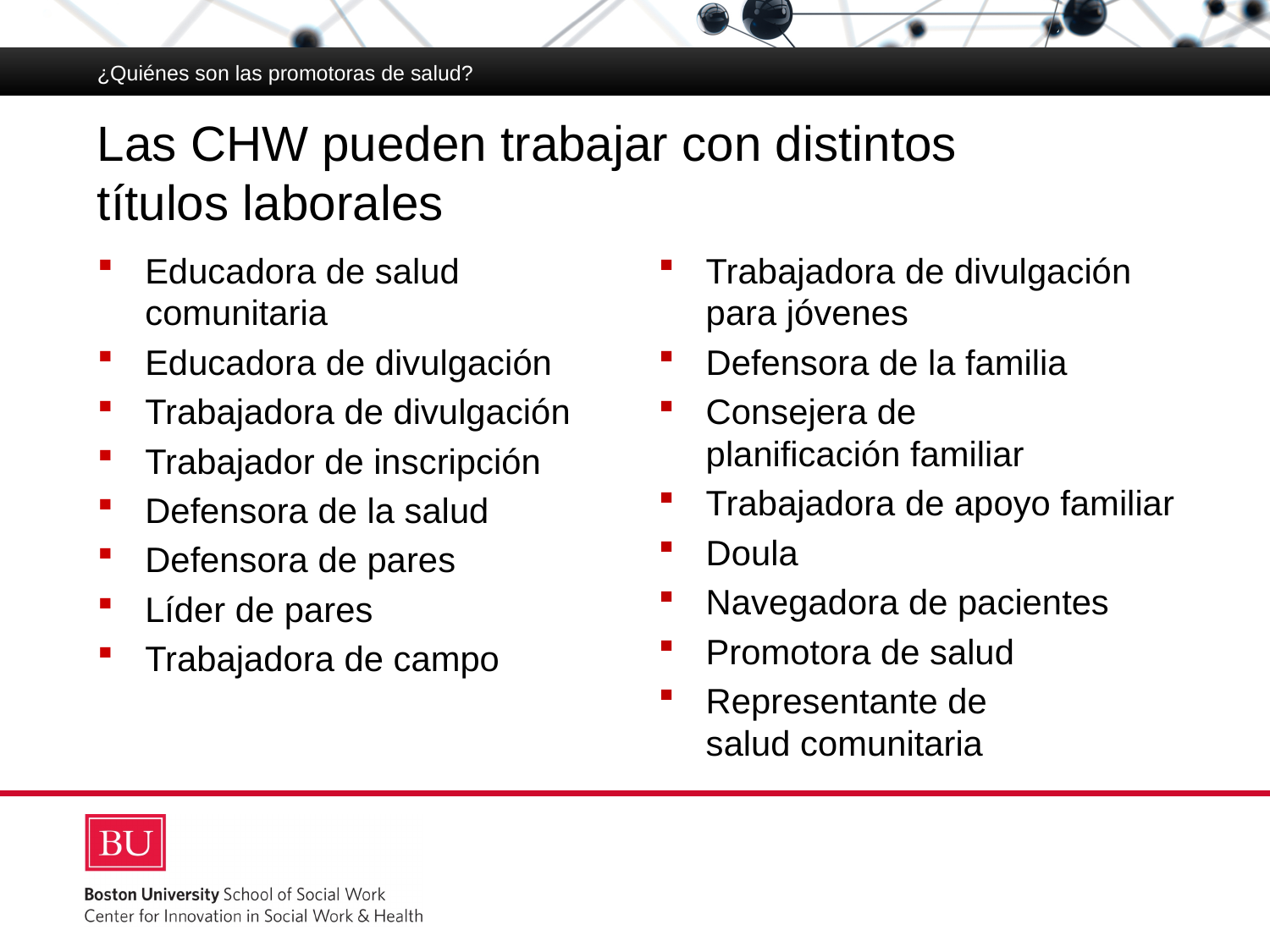

¿Quiénes son las promotoras de salud?
# Las CHW pueden trabajar con distintos títulos laborales
Educadora de salud comunitaria
Educadora de divulgación
Trabajadora de divulgación
Trabajador de inscripción
Defensora de la salud
Defensora de pares
Líder de pares
Trabajadora de campo
Trabajadora de divulgación para jóvenes
Defensora de la familia
Consejera de
planificación familiar
Trabajadora de apoyo familiar
Doula
Navegadora de pacientes
Promotora de salud
Representante de
salud comunitaria